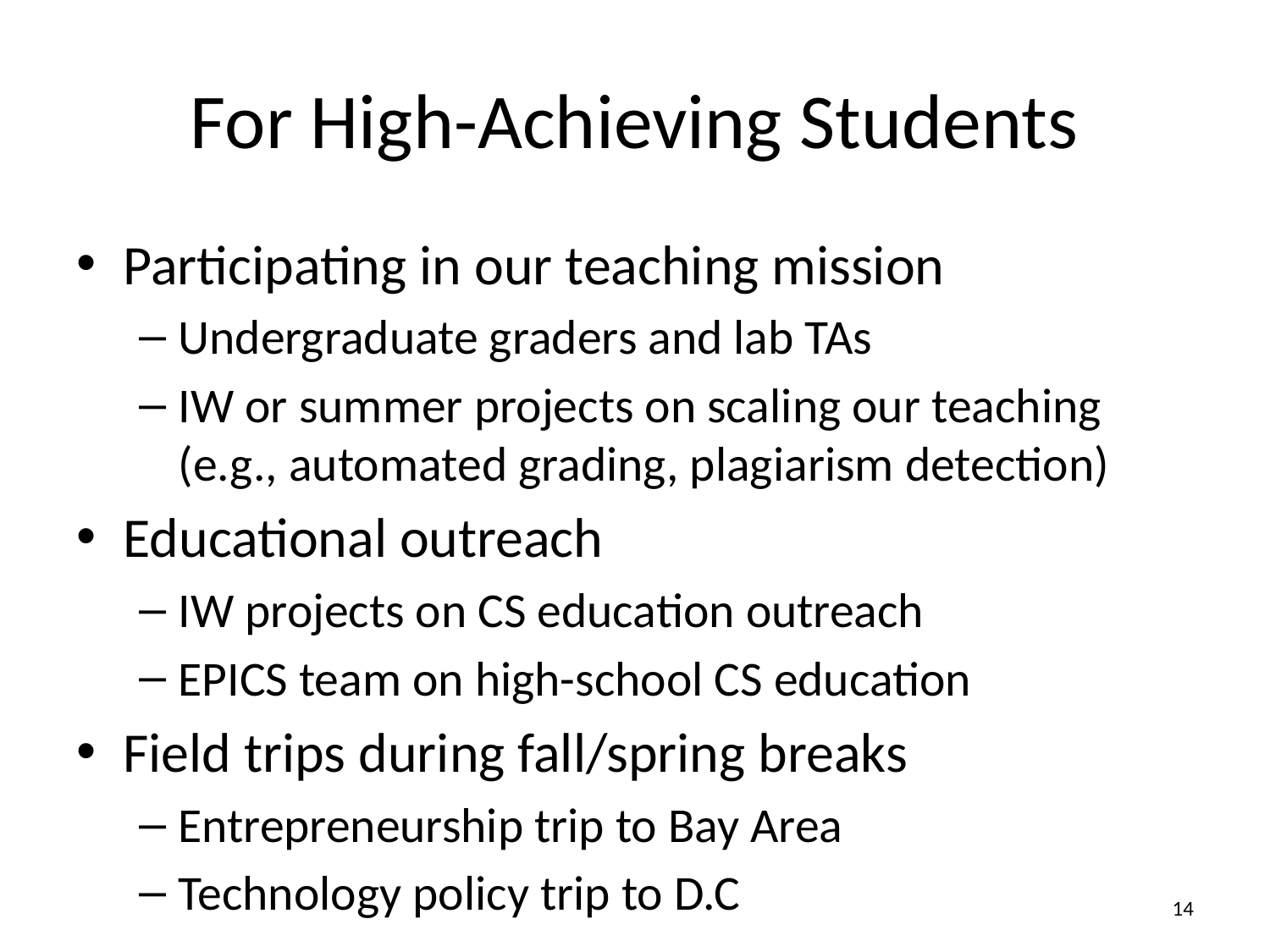

# For High-Achieving Students
Participating in our teaching mission
Undergraduate graders and lab TAs
IW or summer projects on scaling our teaching (e.g., automated grading, plagiarism detection)
Educational outreach
IW projects on CS education outreach
EPICS team on high-school CS education
Field trips during fall/spring breaks
Entrepreneurship trip to Bay Area
Technology policy trip to D.C
14